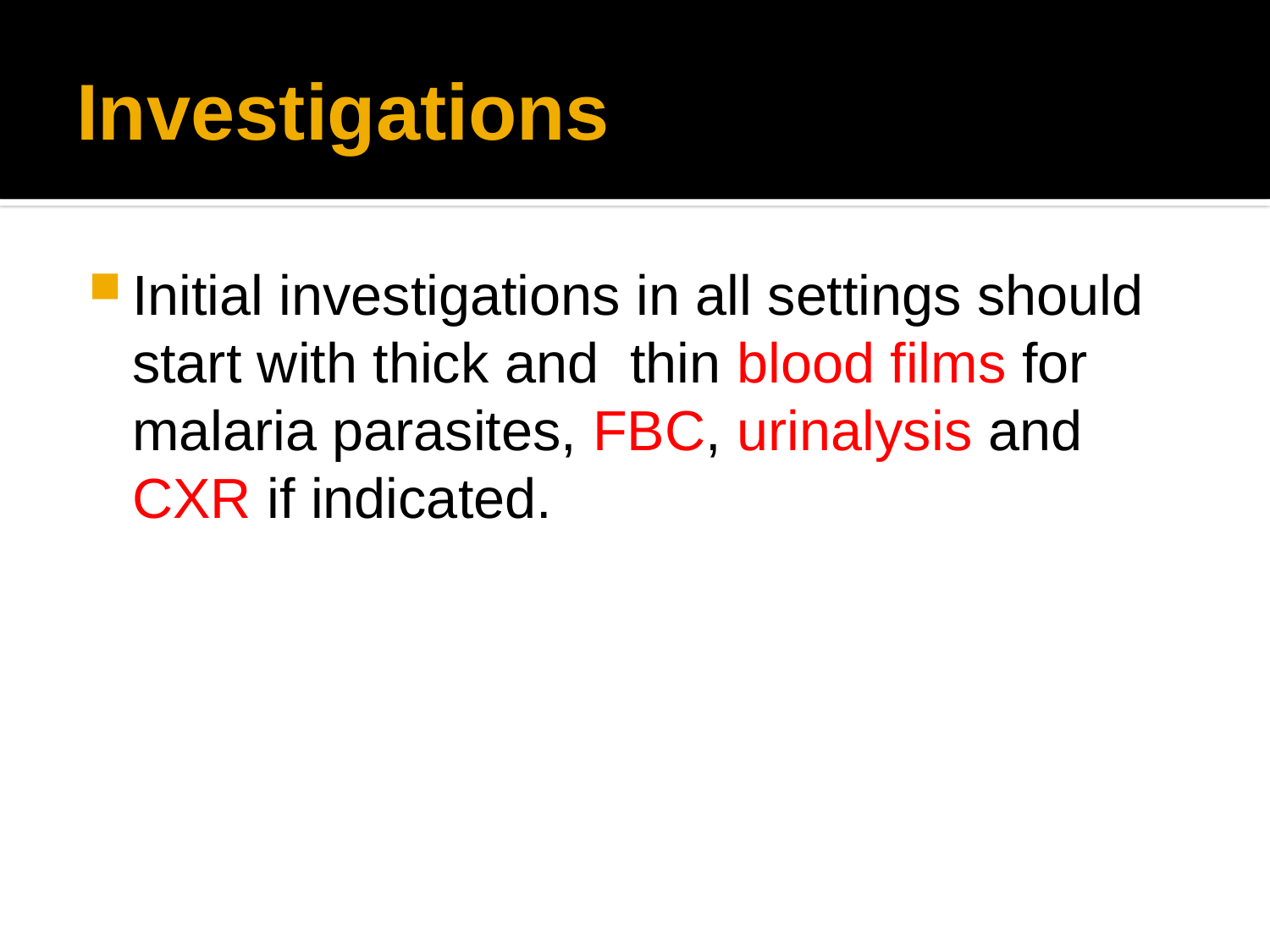

# Investigations
Initial investigations in all settings should start with thick and  thin blood films for malaria parasites, FBC, urinalysis and CXR if indicated.